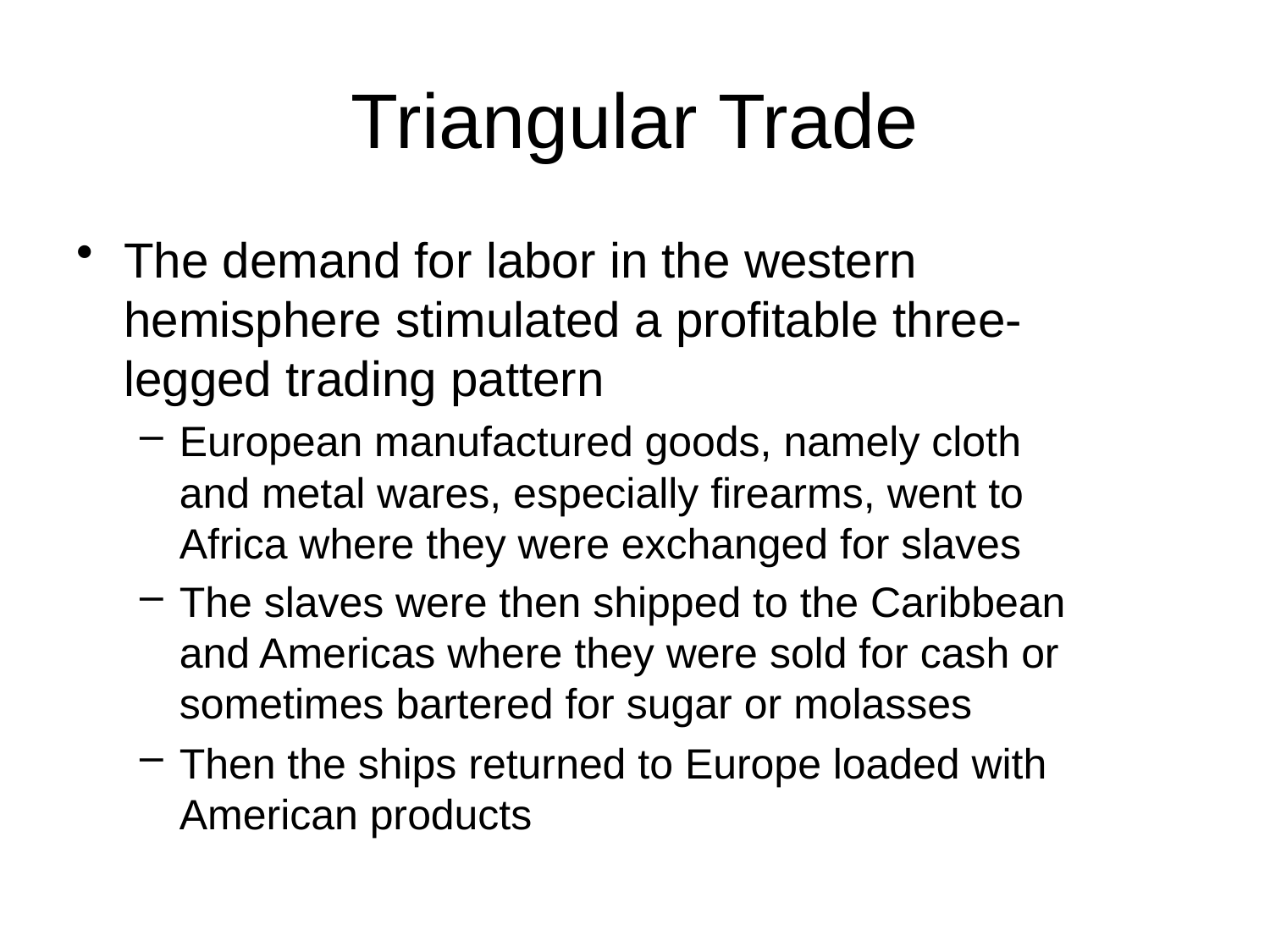

# Triangular Trade
The demand for labor in the western hemisphere stimulated a profitable three-legged trading pattern
European manufactured goods, namely cloth and metal wares, especially firearms, went to Africa where they were exchanged for slaves
The slaves were then shipped to the Caribbean and Americas where they were sold for cash or sometimes bartered for sugar or molasses
Then the ships returned to Europe loaded with American products